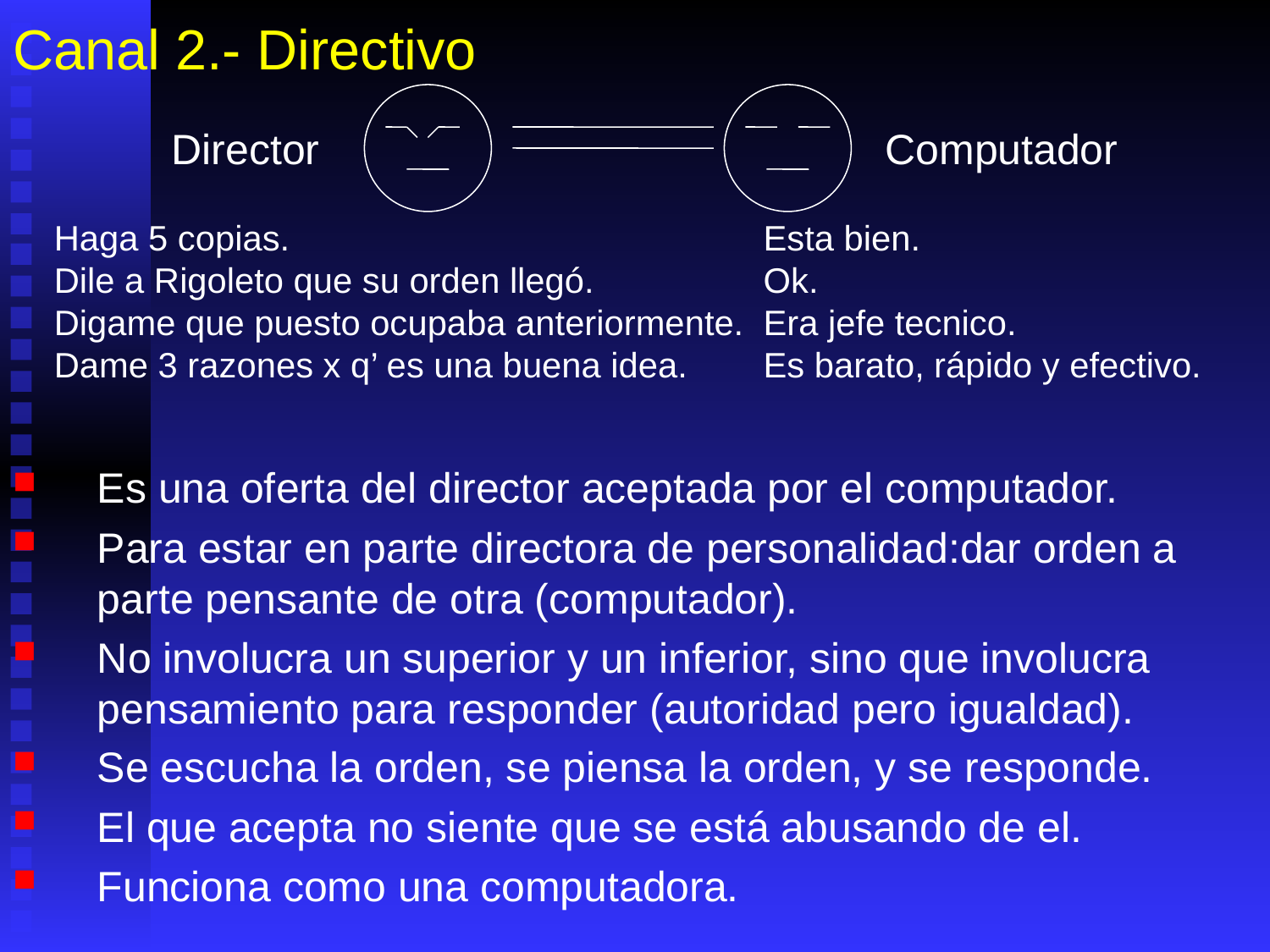

# Canal 2.- Directivo

Director
Computador

Haga 5 copias.
Dile a Rigoleto que su orden llegó.
Digame que puesto ocupaba anteriormente.
Dame 3 razones x q’ es una buena idea.
Esta bien.
Ok.
Era jefe tecnico.
Es barato, rápido y efectivo.
Es una oferta del director aceptada por el computador.
Para estar en parte directora de personalidad:dar orden a parte pensante de otra (computador).
No involucra un superior y un inferior, sino que involucra pensamiento para responder (autoridad pero igualdad).
Se escucha la orden, se piensa la orden, y se responde.
El que acepta no siente que se está abusando de el.
Funciona como una computadora.